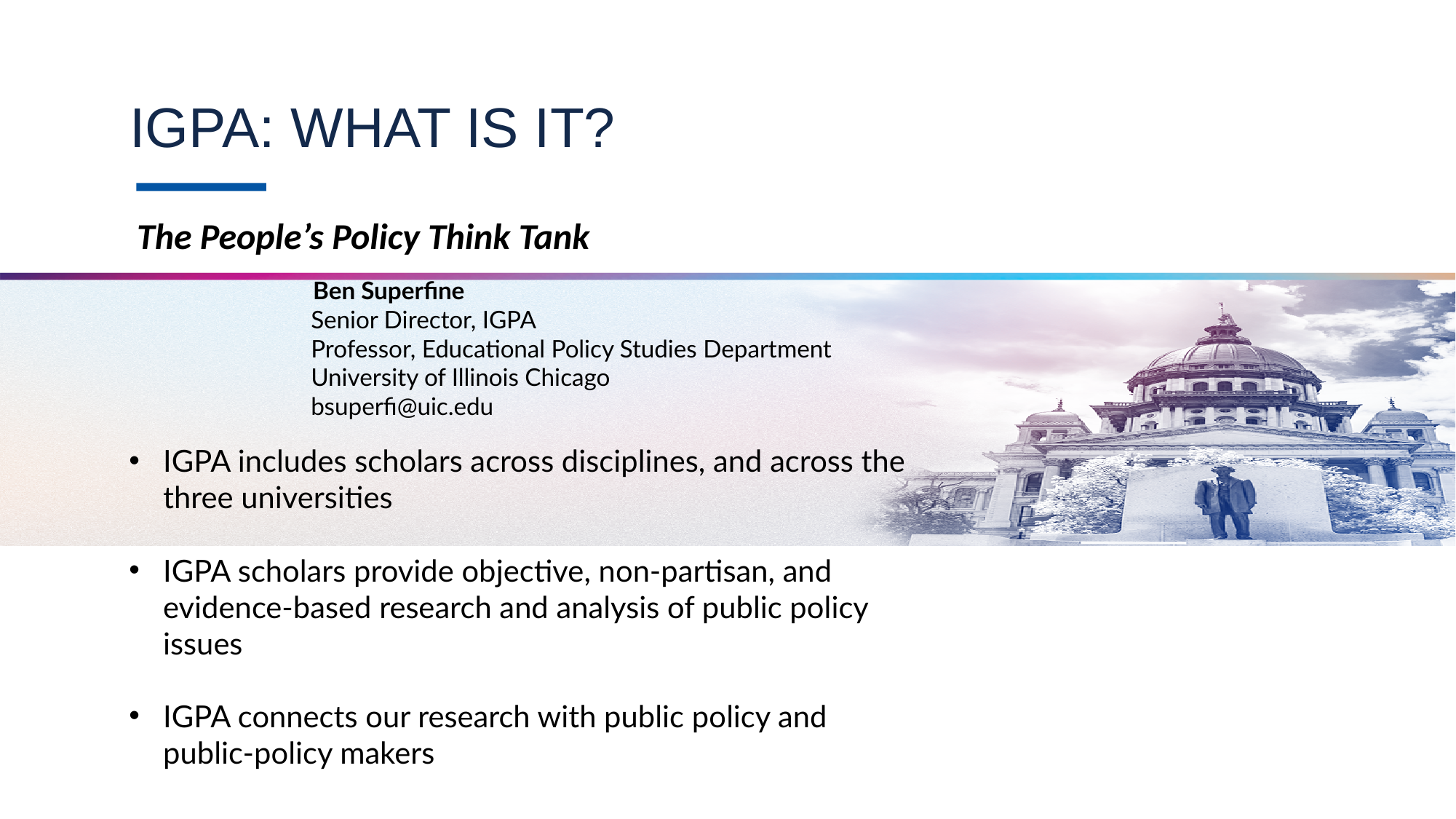

IGPA: WHAT IS IT?

The People’s Policy Think Tank
Ben Superfine
Senior Director, IGPA
Professor, Educational Policy Studies Department
University of Illinois Chicago
bsuperfi@uic.edu
IGPA includes scholars across disciplines, and across the three universities

IGPA scholars provide objective, non-partisan, and evidence-based research and analysis of public policy issues

IGPA connects our research with public policy and public-policy makers